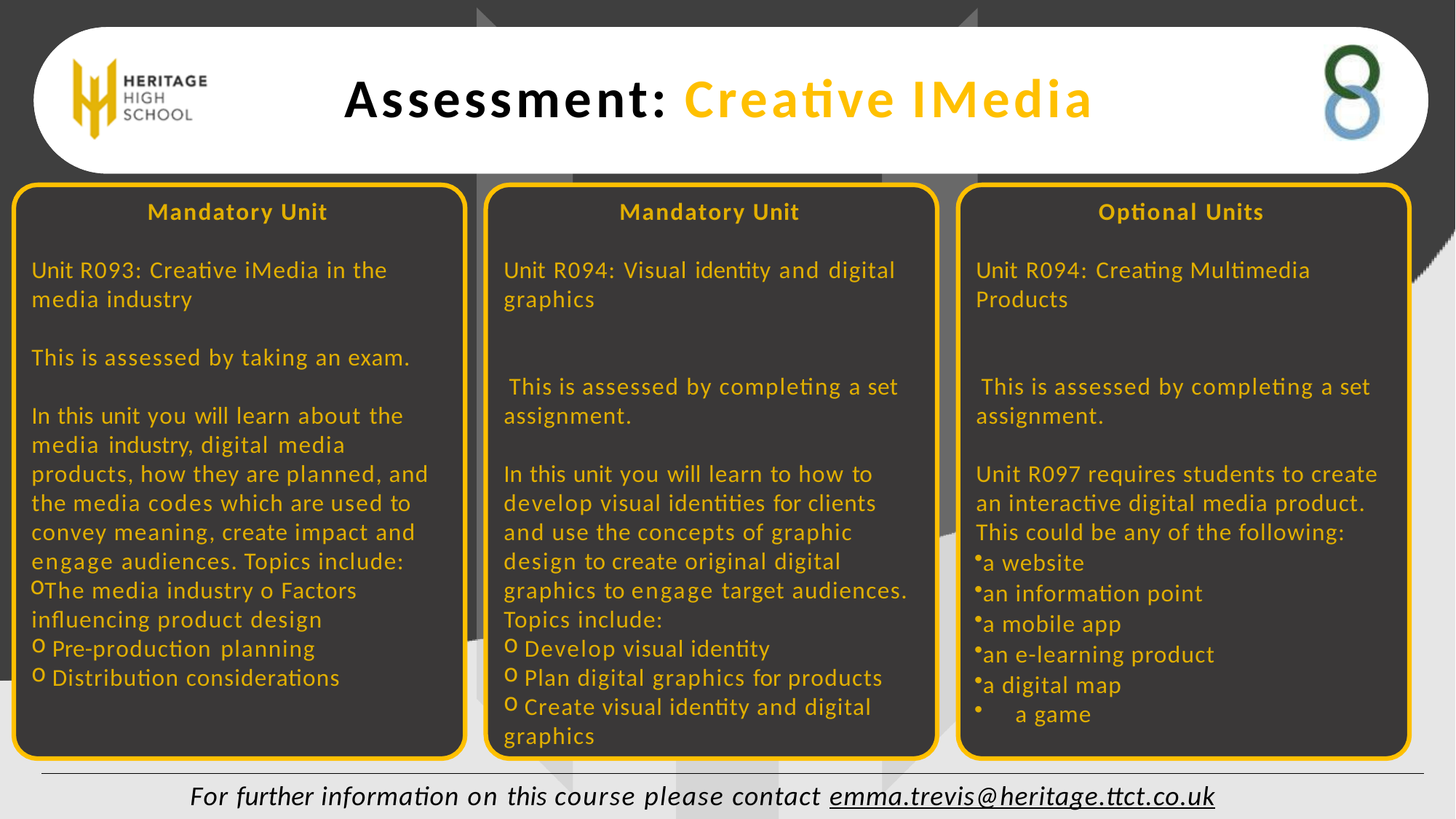

# Assessment: Creative IMedia

Mandatory Unit
Mandatory Unit
Optional Units
Unit R093: Creative iMedia in the
media industry
Unit R094: Visual identity and digital
graphics
Unit R094: Creating Multimedia Products
This is assessed by taking an exam.
This is assessed by completing a set
assignment.
This is assessed by completing a set
assignment.
In this unit you will learn about the media industry, digital media products, how they are planned, and the media codes which are used to convey meaning, create impact and engage audiences. Topics include:
The media industry o Factors influencing product design
Pre-production planning
Distribution considerations
In this unit you will learn to how to develop visual identities for clients and use the concepts of graphic design to create original digital graphics to engage target audiences. Topics include:
Develop visual identity
Plan digital graphics for products
Create visual identity and digital
graphics
Unit R097 requires students to create an interactive digital media product. This could be any of the following:
a website
an information point
a mobile app
an e-learning product
a digital map
a game

For further information on this course please contact emma.trevis@heritage.ttct.co.uk